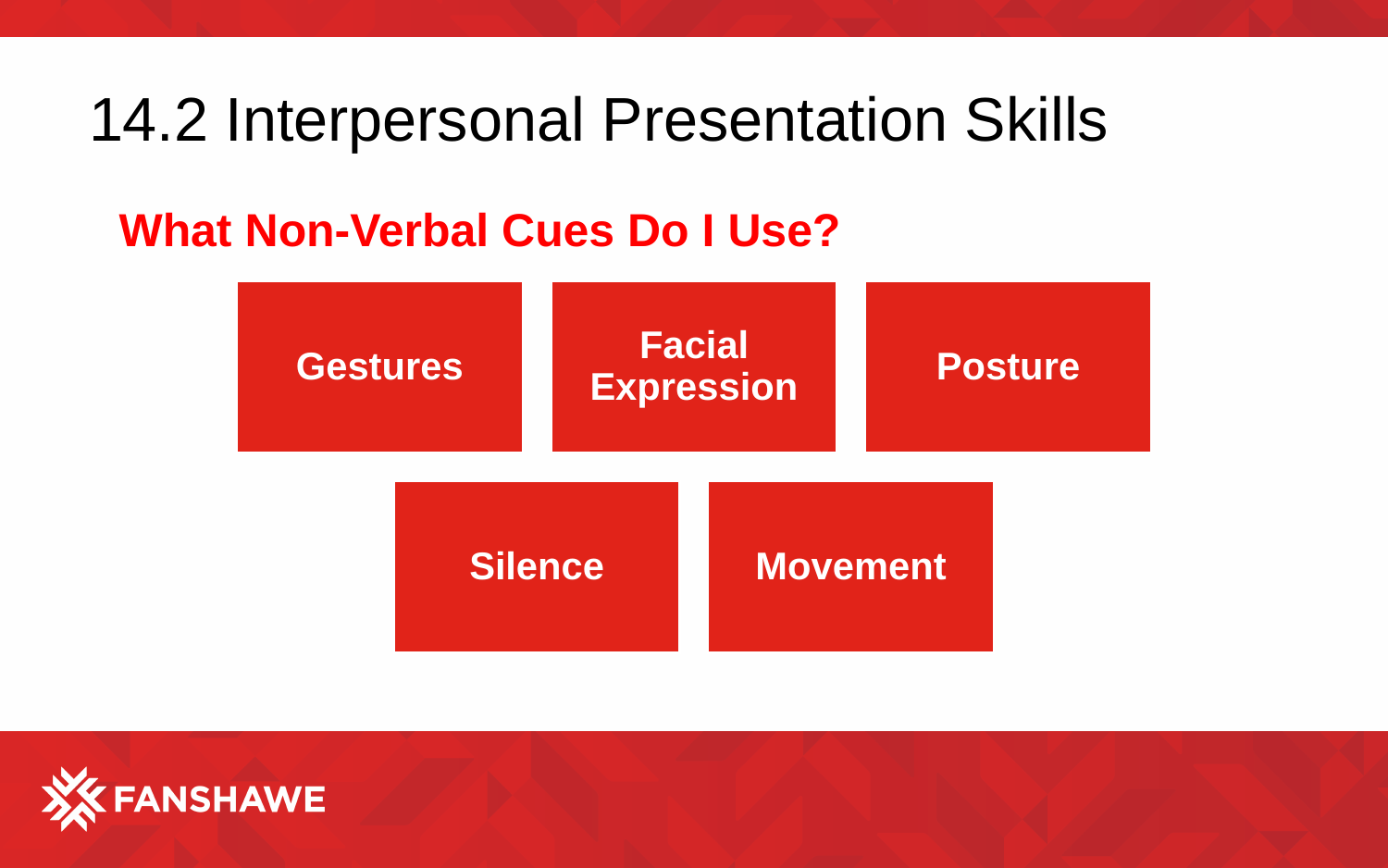

# 14.2 Interpersonal Presentation Skills
What Non-Verbal Cues Do I Use?

Gestures
Facial Expression
Posture
Silence
Movement